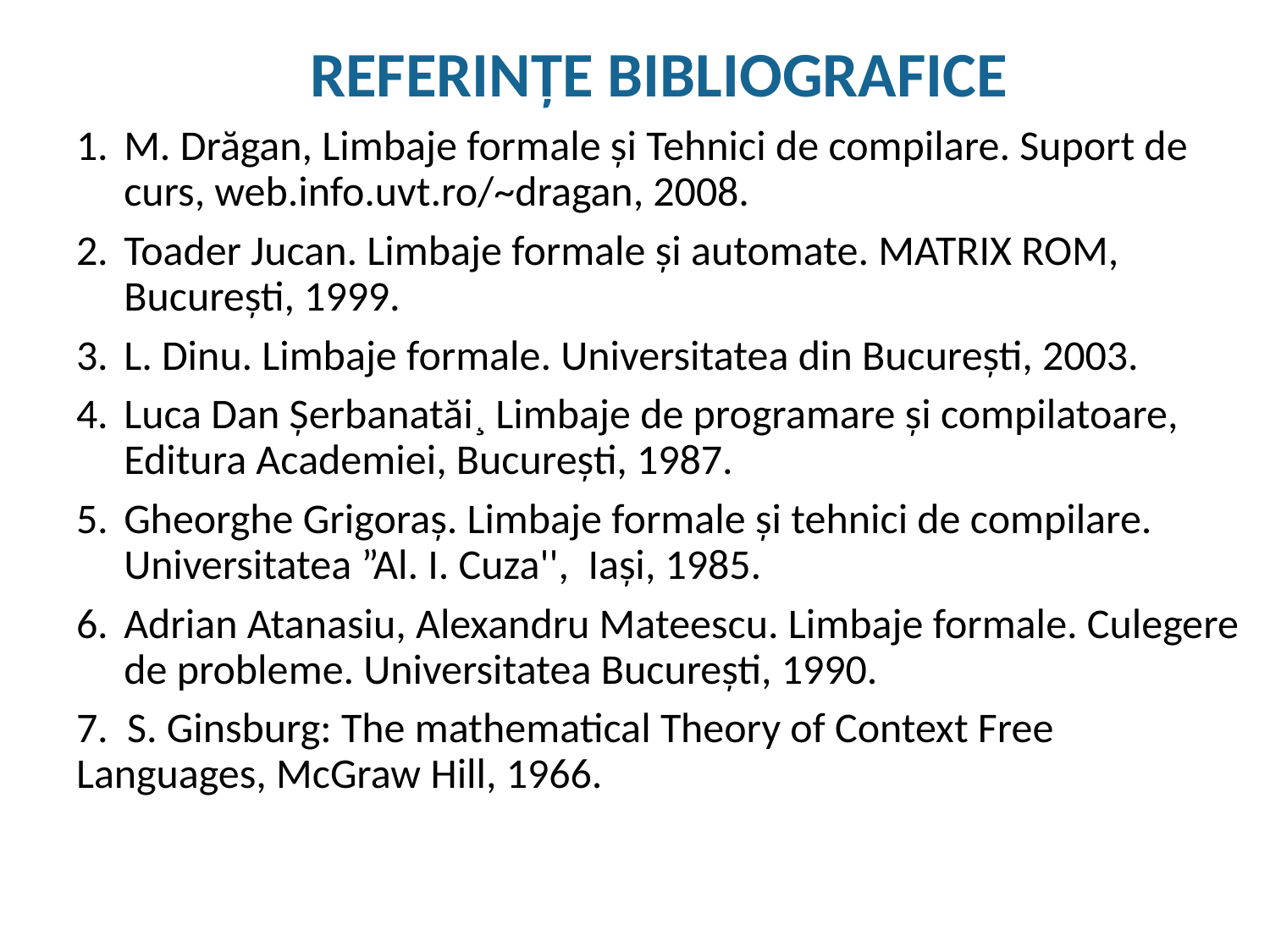

REFERINŢE BIBLIOGRAFICE
M. Drăgan, Limbaje formale şi Tehnici de compilare. Suport de curs, web.info.uvt.ro/~dragan, 2008.
Toader Jucan. Limbaje formale şi automate. MATRIX ROM, Bucureşti, 1999.
L. Dinu. Limbaje formale. Universitatea din Bucureşti, 2003.
Luca Dan Şerbanatăi¸ Limbaje de programare şi compilatoare, Editura Academiei, Bucureşti, 1987.
Gheorghe Grigoraş. Limbaje formale şi tehnici de compilare. Universitatea ”Al. I. Cuza'',  Iaşi, 1985.
Adrian Atanasiu, Alexandru Mateescu. Limbaje formale. Culegere de probleme. Universitatea Bucureşti, 1990.
7.  S. Ginsburg: The mathematical Theory of Context Free  Languages, McGraw Hill, 1966.